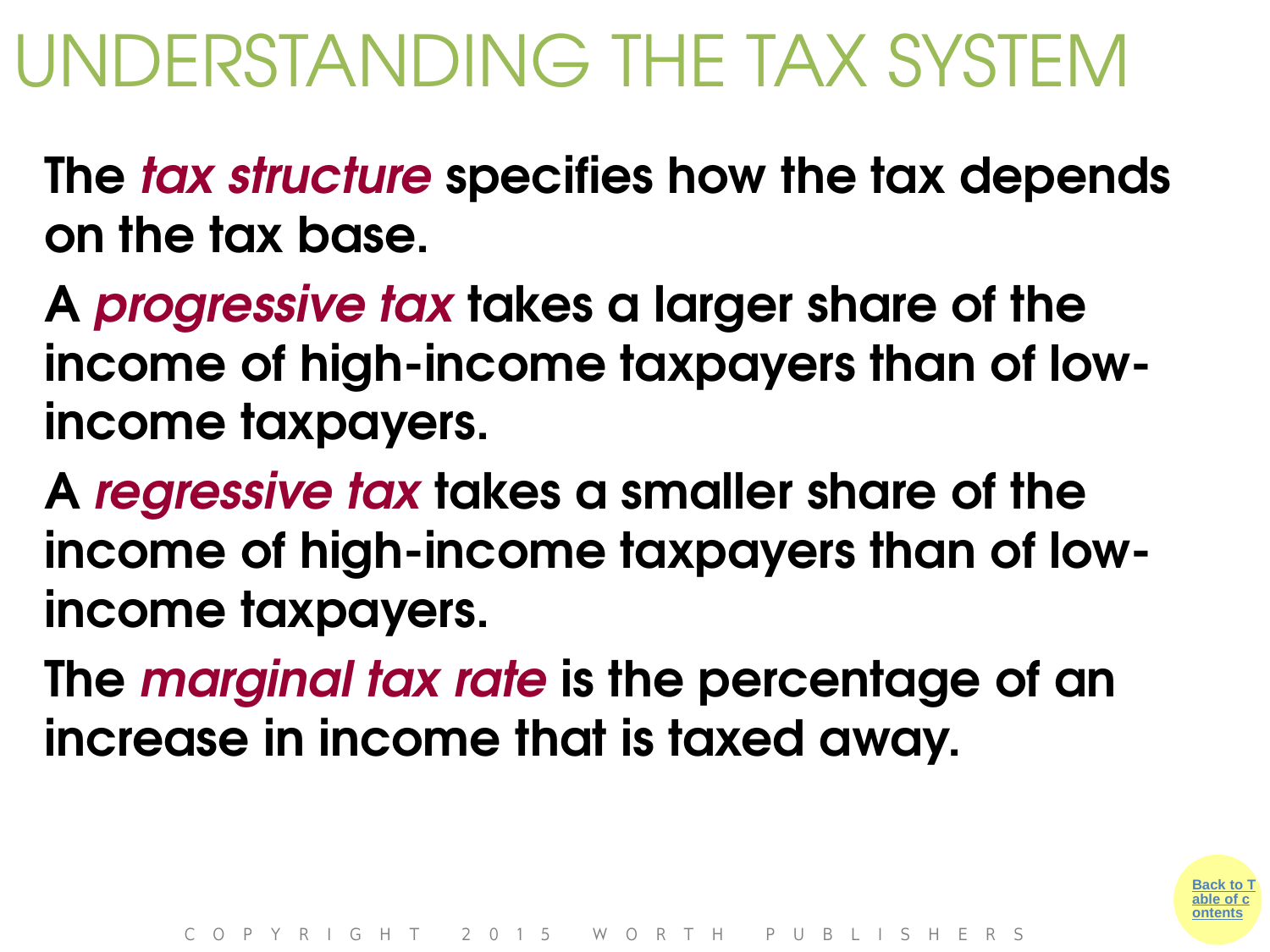

# UNDERSTANDING THE TAX SYSTEM
The tax structure specifies how the tax depends on the tax base.
A progressive tax takes a larger share of the income of high-income taxpayers than of low-income taxpayers.
A regressive tax takes a smaller share of the income of high-income taxpayers than of low-income taxpayers.
The marginal tax rate is the percentage of an increase in income that is taxed away.
Copyright 2015 Worth Publishers